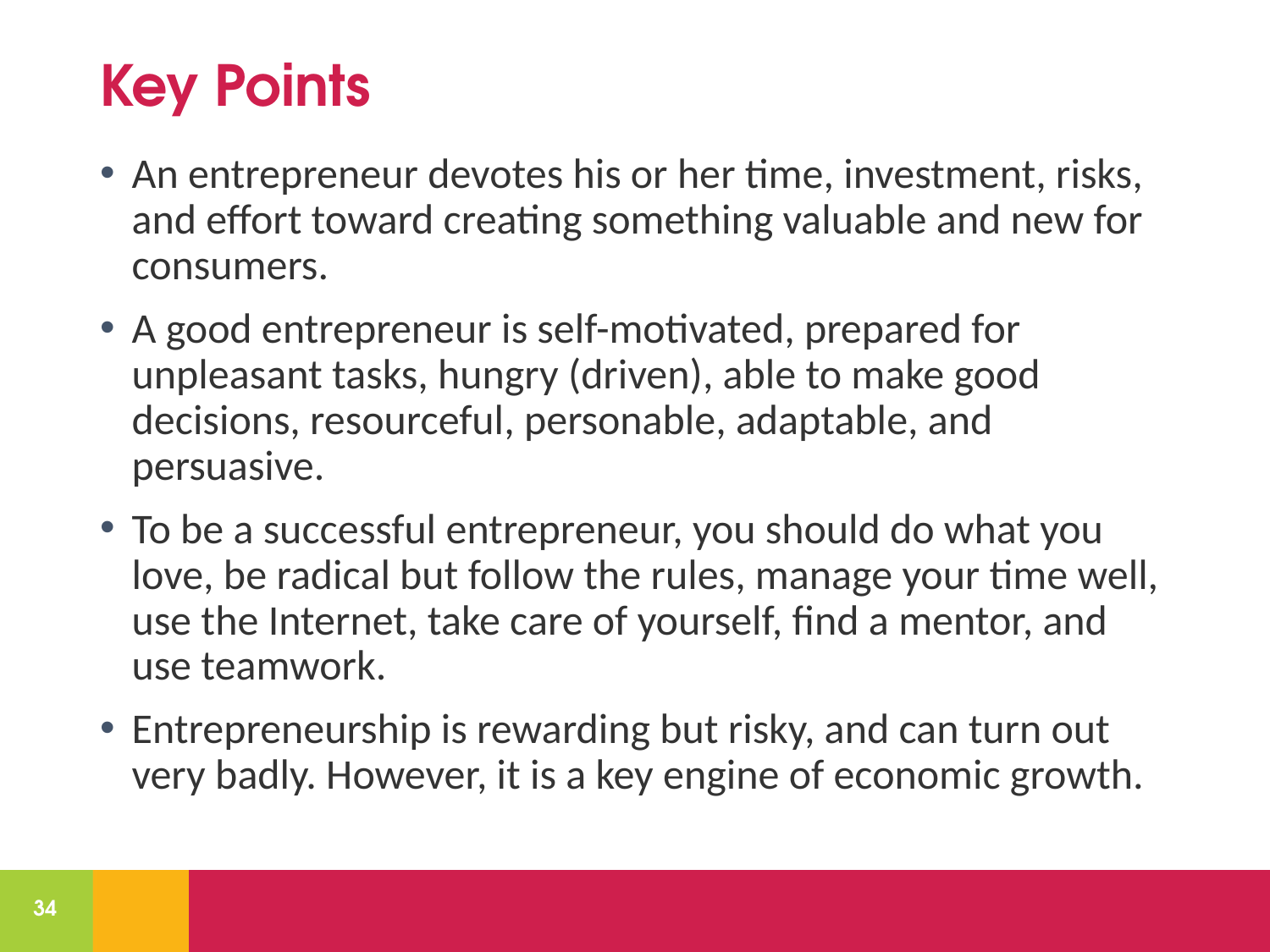

# Key Points
An entrepreneur devotes his or her time, investment, risks, and effort toward creating something valuable and new for consumers.
A good entrepreneur is self-motivated, prepared for unpleasant tasks, hungry (driven), able to make good decisions, resourceful, personable, adaptable, and persuasive.
To be a successful entrepreneur, you should do what you love, be radical but follow the rules, manage your time well, use the Internet, take care of yourself, find a mentor, and use teamwork.
Entrepreneurship is rewarding but risky, and can turn out very badly. However, it is a key engine of economic growth.
34